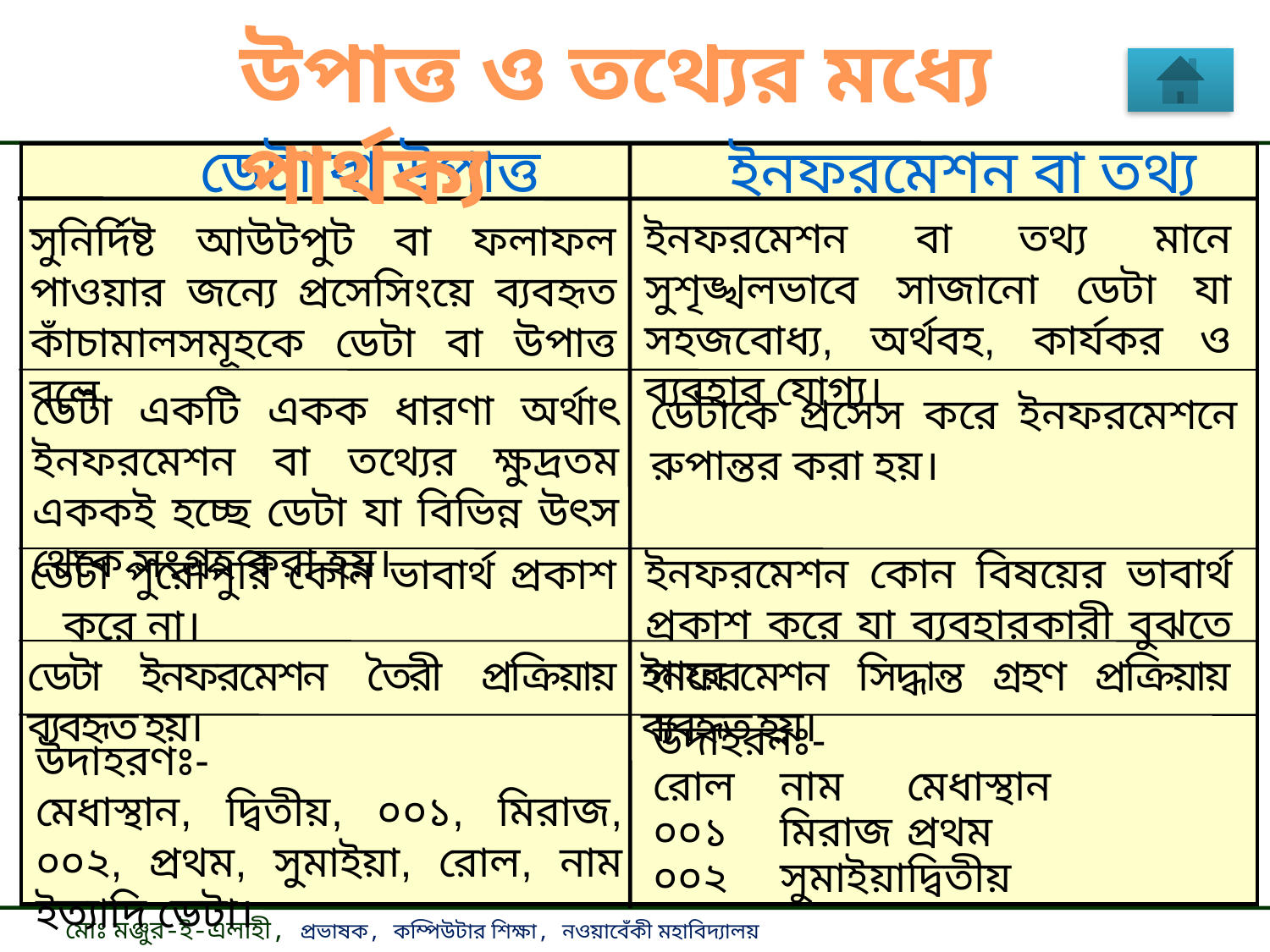

উপাত্ত ও তথ্যের মধ্যে পার্থক্য
হার্ডওয়্যার ও সফট্ওয়্যারের মধ্যে পার্থক্য

ডেটা বা উপাত্ত
ইনফরমেশন বা তথ্য

ইনফরমেশন বা তথ্য মানে সুশৃঙ্খলভাবে সাজানো ডেটা যা সহজবোধ্য, অর্থবহ, কার্যকর ও ব্যবহার যোগ্য।
সুনির্দিষ্ট আউটপুট বা ফলাফল পাওয়ার জন্যে প্রসেসিংয়ে ব্যবহৃত কাঁচামালসমূহকে ডেটা বা উপাত্ত বলে

ডেটা একটি একক ধারণা অর্থাৎ ইনফরমেশন বা তথ্যের ক্ষুদ্রতম এককই হচ্ছে ডেটা যা বিভিন্ন উৎস থেকে সংগ্রহ করা হয়।
ডেটাকে প্রসেস করে ইনফরমেশনে রুপান্তর করা হয়।
ইনফরমেশন কোন বিষয়ের ভাবার্থ প্রকাশ করে যা ব্যবহারকারী বুঝতে পারে।
ডেটা পুরোপুরি কোন ভাবার্থ প্রকাশ করে না।

ডেটা ইনফরমেশন তৈরী প্রক্রিয়ায় ব্যবহৃত হয়।
ইনফরমেশন সিদ্ধান্ত গ্রহণ প্রক্রিয়ায় ব্যবহৃত হয়।
উদাহরনঃ-
রোল	নাম	মেধাস্থান
০০১	মিরাজ	প্রথম
০০২	সুমাইয়া	দ্বিতীয়

উদাহরণঃ-
মেধাস্থান, দ্বিতীয়, ০০১, মিরাজ, ০০২, প্রথম, সুমাইয়া, রোল, নাম ইত্যাদি ডেটা।